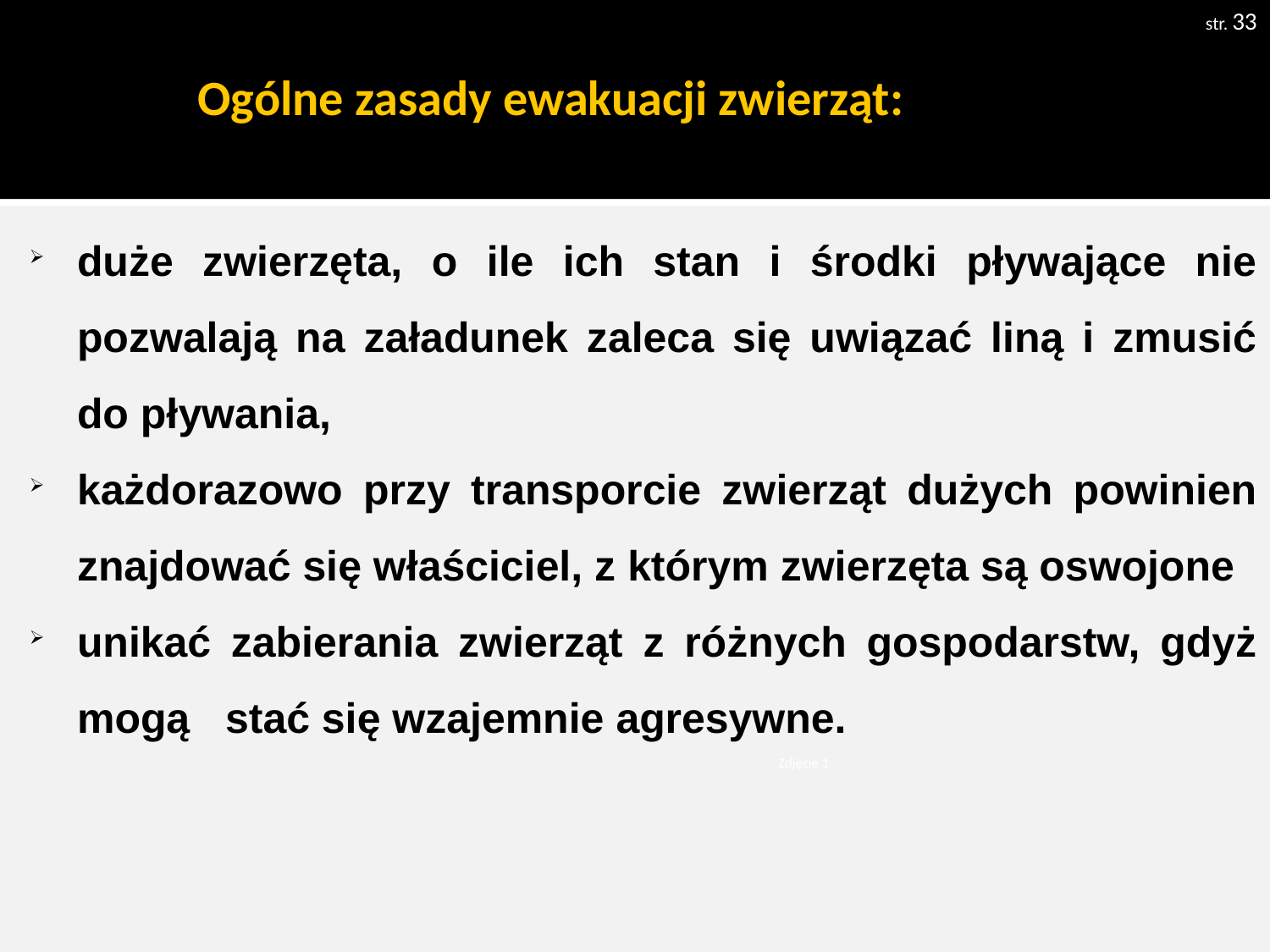

str. 33
# Ogólne zasady ewakuacji zwierząt:
duże zwierzęta, o ile ich stan i środki pływające nie pozwalają na załadunek zaleca się uwiązać liną i zmusić do pływania,
każdorazowo przy transporcie zwierząt dużych powinien znajdować się właściciel, z którym zwierzęta są oswojone
unikać zabierania zwierząt z różnych gospodarstw, gdyż mogą   stać się wzajemnie agresywne.

Zdjęcie 1